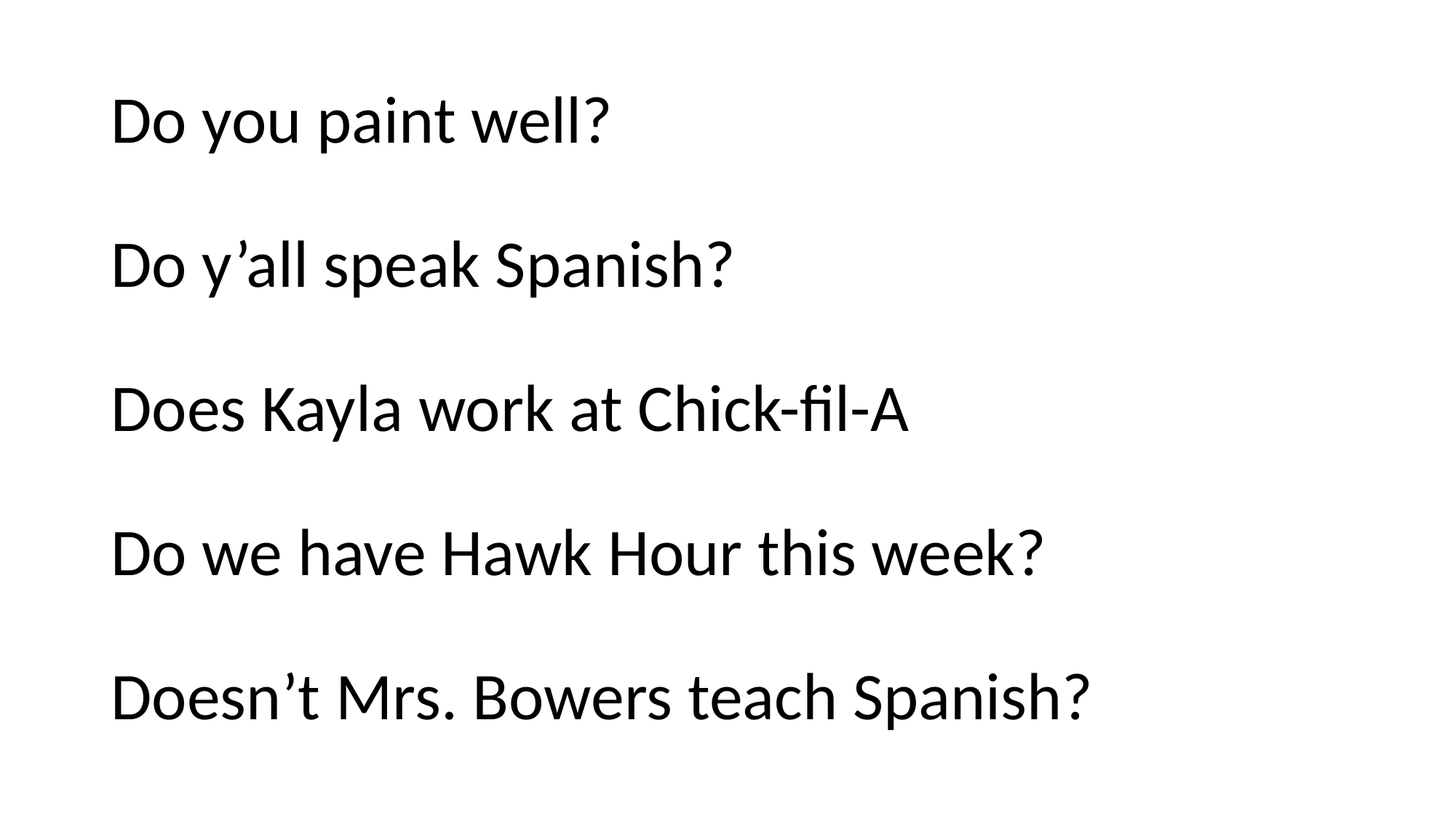

# Do you paint well? Do y’all speak Spanish? Does Kayla work at Chick-fil-A Do we have Hawk Hour this week? Doesn’t Mrs. Bowers teach Spanish?